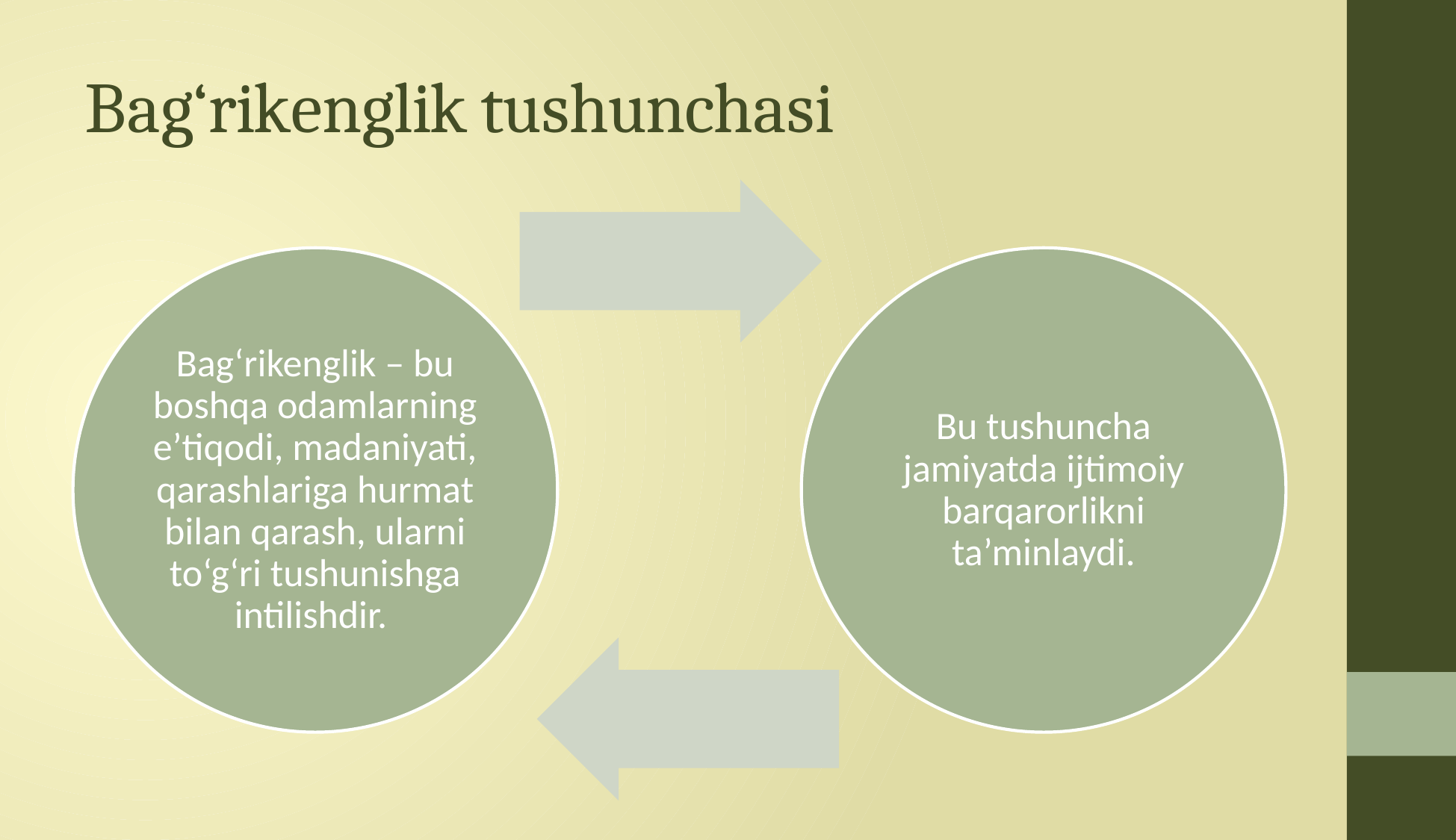

# Bag‘rikenglik tushunchasi
Bag‘rikenglik – bu boshqa odamlarning e’tiqodi, madaniyati, qarashlariga hurmat bilan qarash, ularni to‘g‘ri tushunishga intilishdir.

Bu tushuncha jamiyatda ijtimoiy barqarorlikni ta’minlaydi.